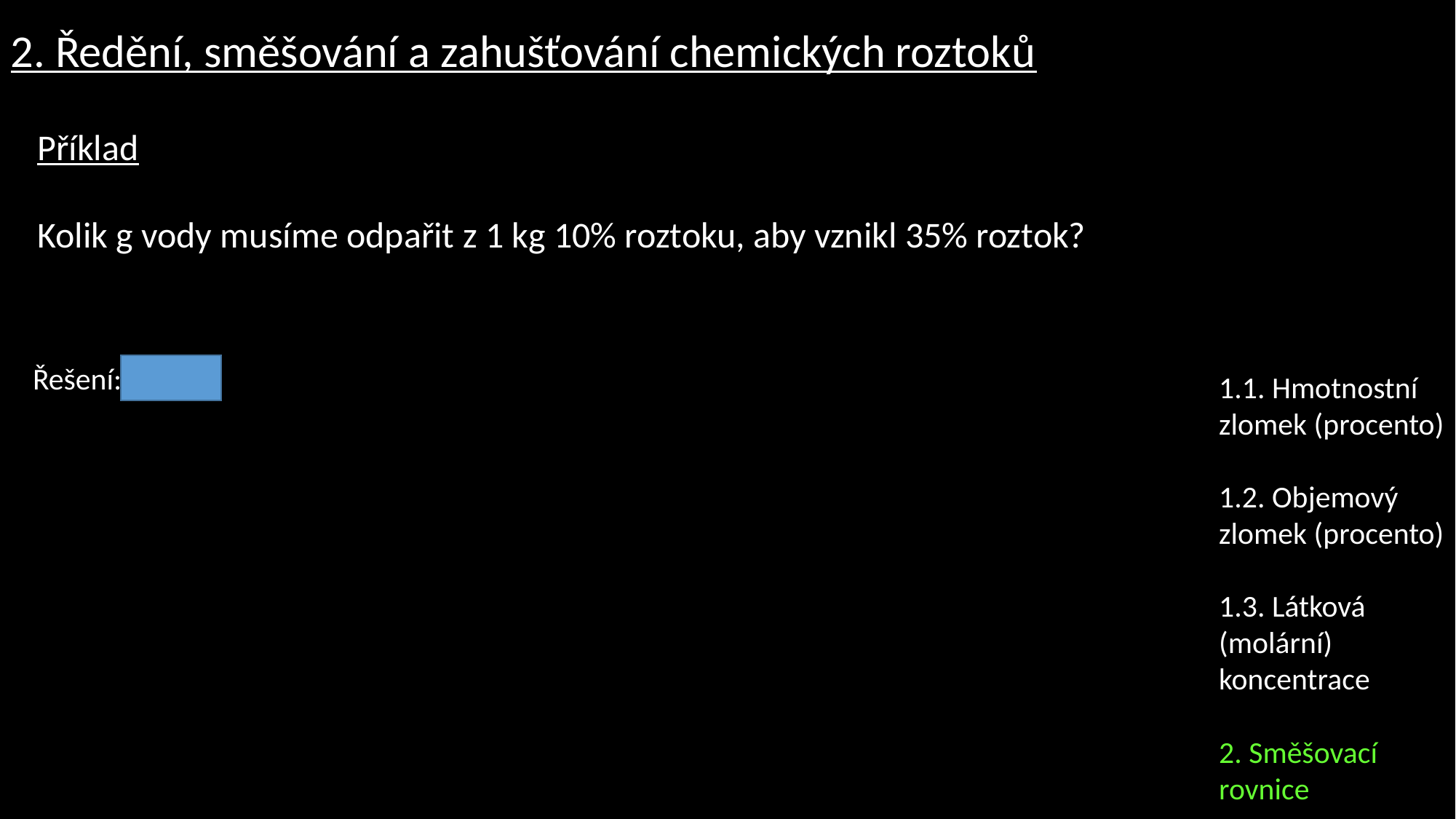

2. Ředění, směšování a zahušťování chemických roztoků
Příklad

Kolik g vody musíme odpařit z 1 kg 10% roztoku, aby vznikl 35% roztok?

Řešení: 714,3 g

1.1. Hmotnostní zlomek (procento)

1.2. Objemový zlomek (procento)

1.3. Látková (molární) koncentrace

2. Směšovací rovnice